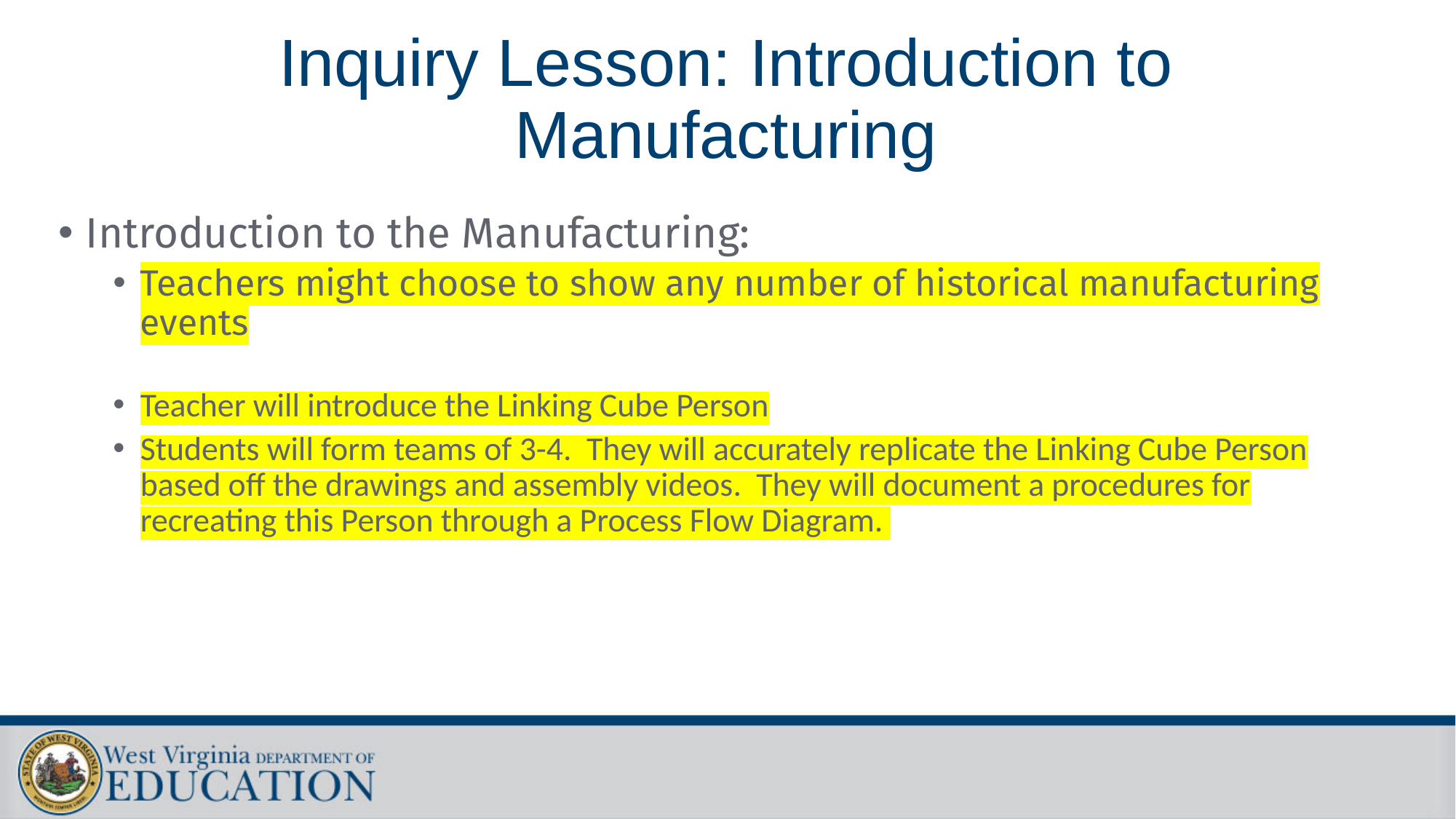

# Inquiry Lesson: Introduction to Manufacturing
Introduction to the Manufacturing:
Teachers might choose to show any number of historical manufacturing events

Teacher will introduce the Linking Cube Person
Students will form teams of 3-4.  They will accurately replicate the Linking Cube Person based off the drawings and assembly videos.  They will document a procedures for recreating this Person through a Process Flow Diagram.